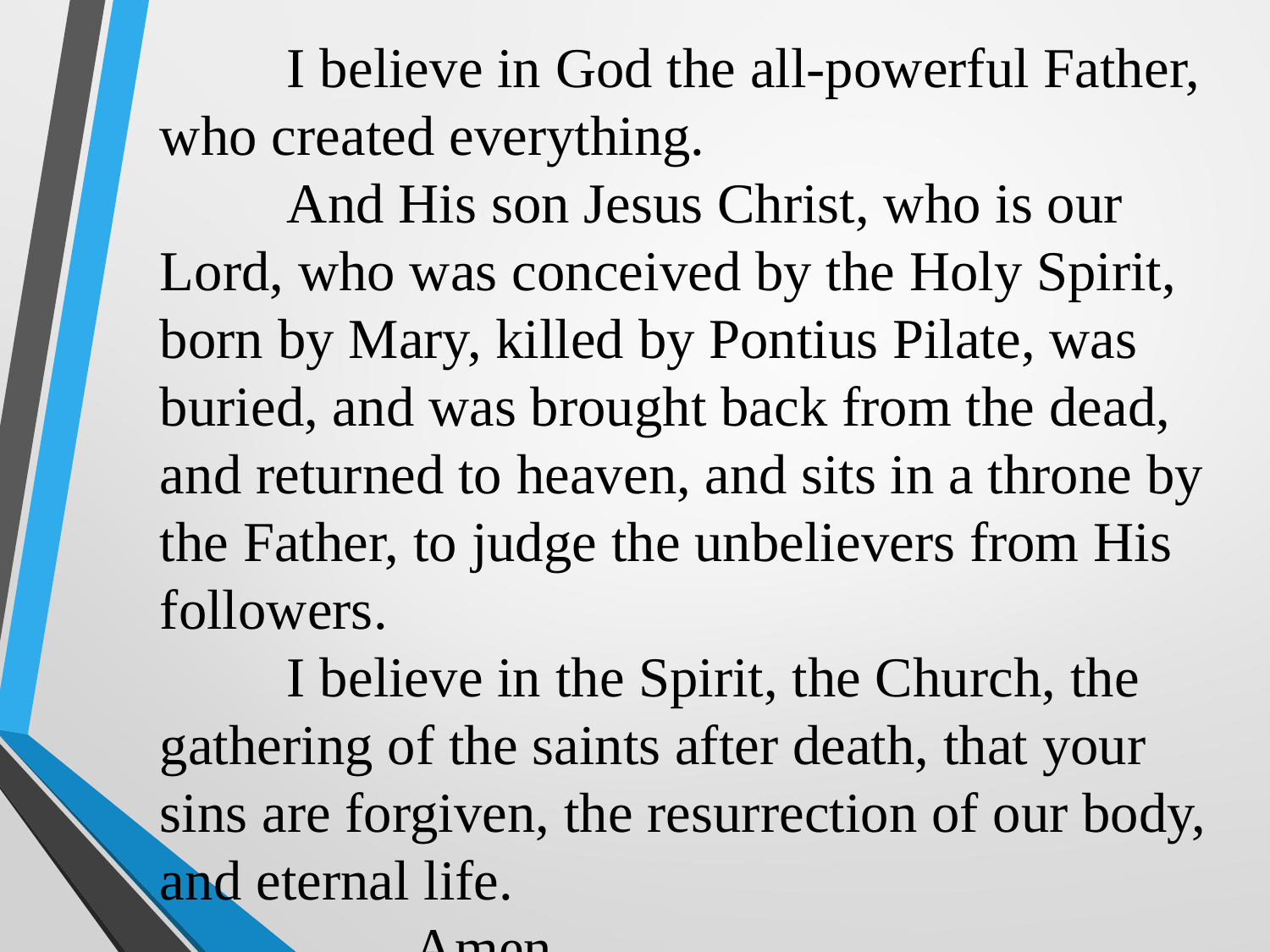

I believe in God the all-powerful Father, who created everything.
	And His son Jesus Christ, who is our Lord, who was conceived by the Holy Spirit, born by Mary, killed by Pontius Pilate, was buried, and was brought back from the dead, and returned to heaven, and sits in a throne by the Father, to judge the unbelievers from His followers.
	I believe in the Spirit, the Church, the gathering of the saints after death, that your sins are forgiven, the resurrection of our body, and eternal life.
		Amen.